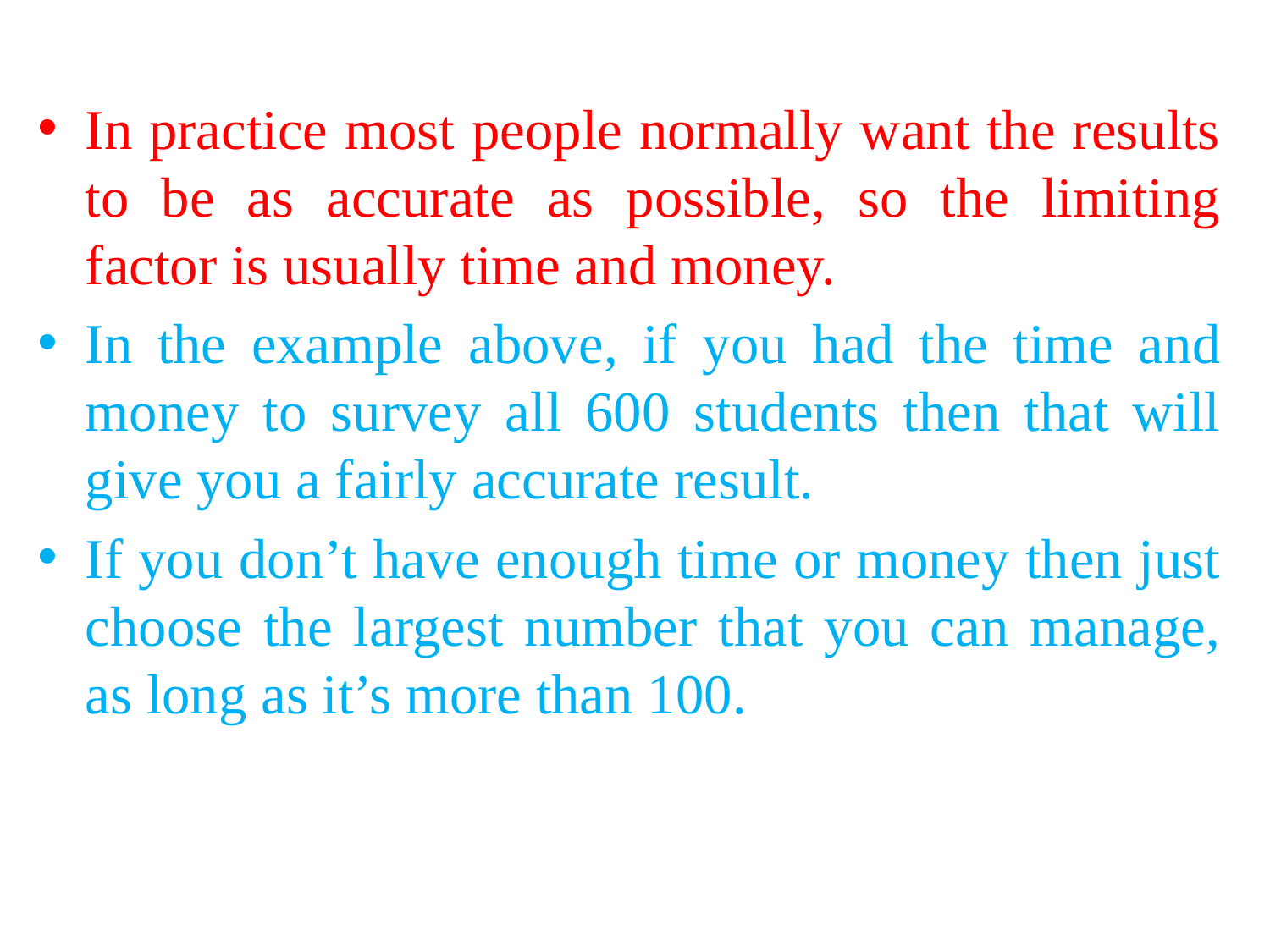

In practice most people normally want the results to be as accurate as possible, so the limiting factor is usually time and money.
In the example above, if you had the time and money to survey all 600 students then that will give you a fairly accurate result.
If you don’t have enough time or money then just choose the largest number that you can manage, as long as it’s more than 100.